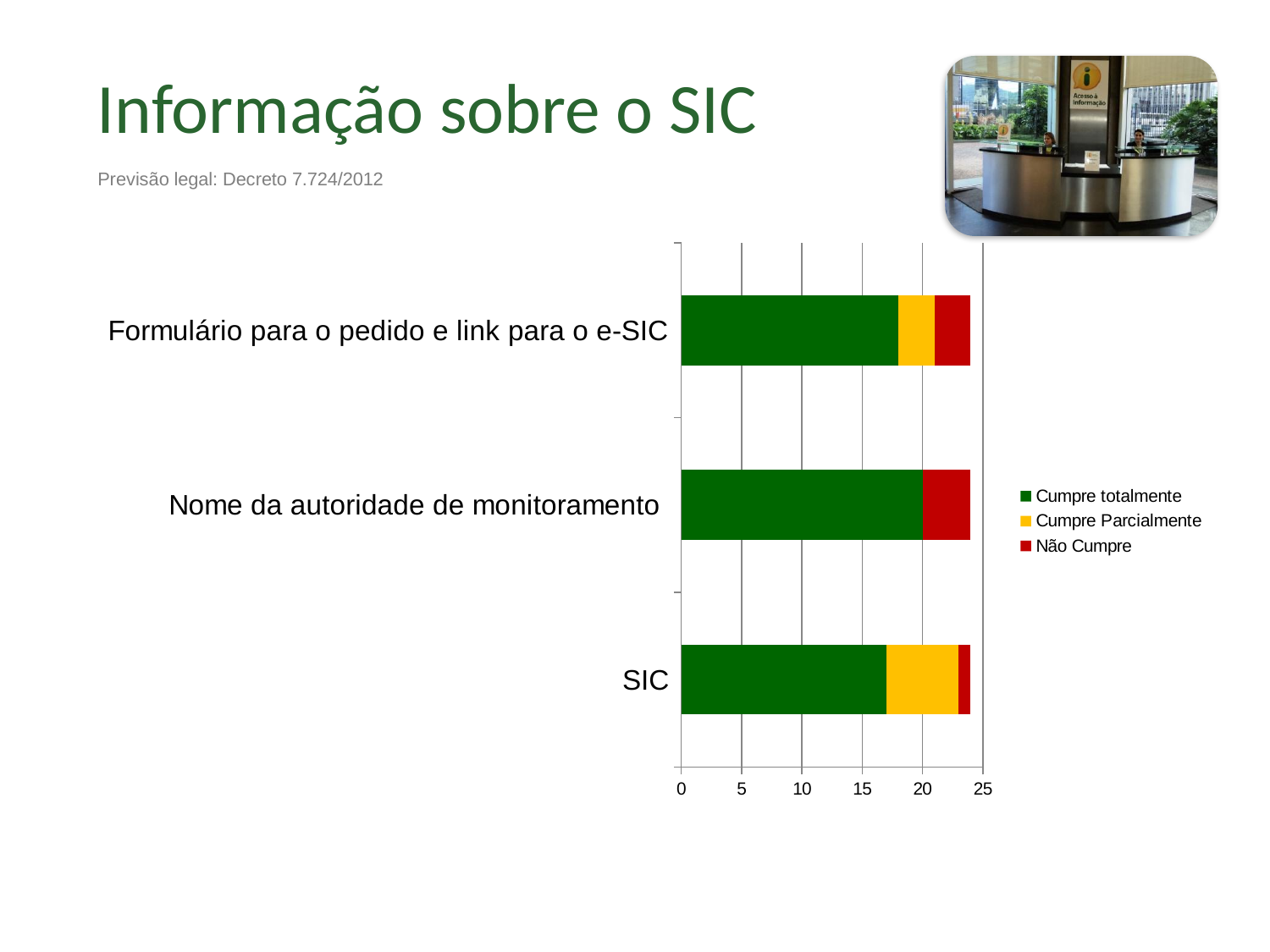

Informação sobre o SIC
Previsão legal: Decreto 7.724/2012

### Chart

| Category | Cumpre totalmente | Cumpre Parcialmente | Não Cumpre |
|---|---|---|---|
| SIC | 17.0 | 6.0 | 1.0 |
| Nome da autoridade de monitoramento  | 20.0 | None | 4.0 |
| Formulário para o pedido e link para o e-SIC | 18.0 | 3.0 | 3.0 |